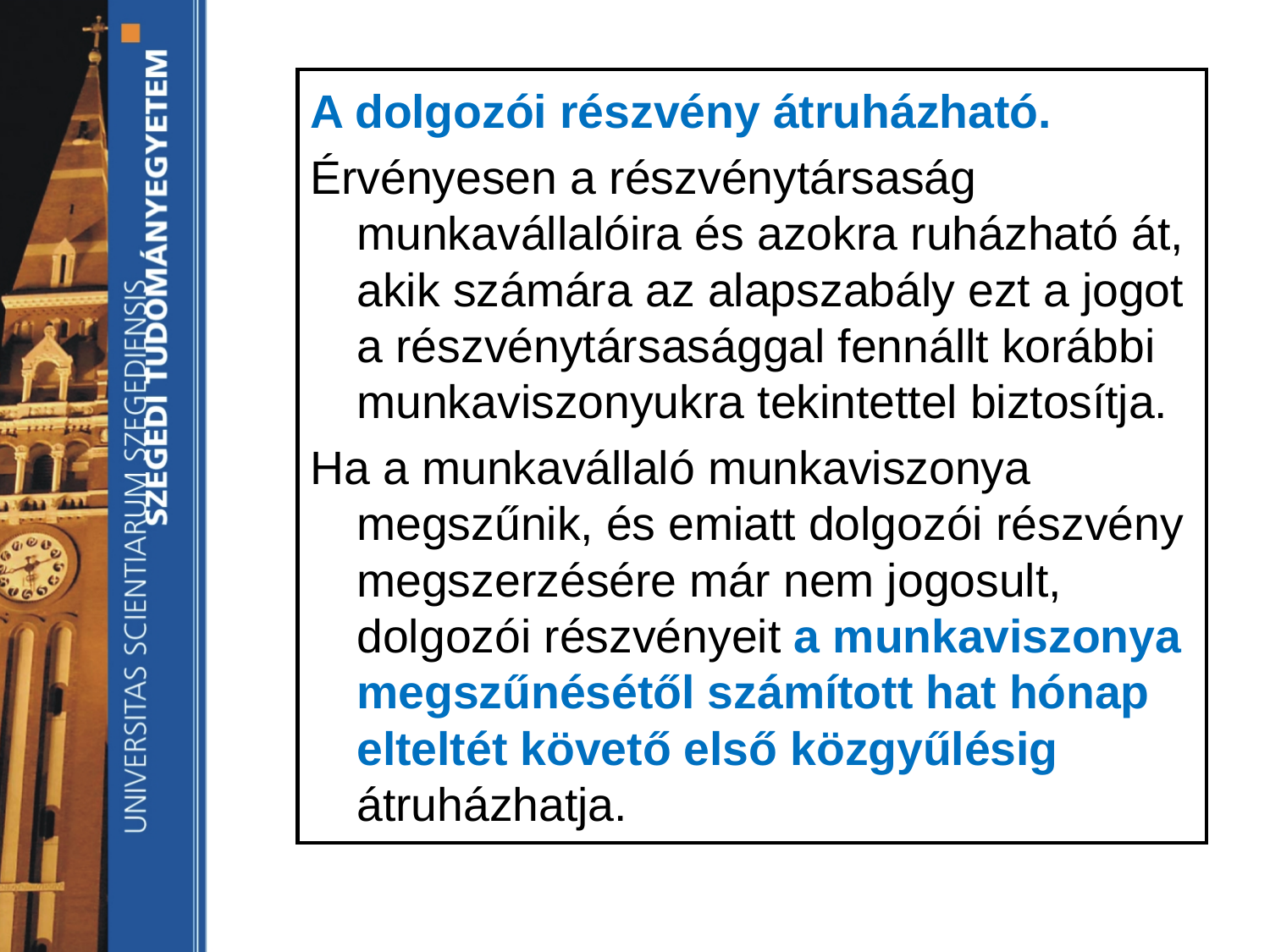

A dolgozói részvény átruházható.
Érvényesen a részvénytársaság munkavállalóira és azokra ruházható át, akik számára az alapszabály ezt a jogot a részvénytársasággal fennállt korábbi munkaviszonyukra tekintettel biztosítja.
Ha a munkavállaló munkaviszonya megszűnik, és emiatt dolgozói részvény megszerzésére már nem jogosult, dolgozói részvényeit a munkaviszonya megszűnésétől számított hat hónap elteltét követő első közgyűlésig átruházhatja.